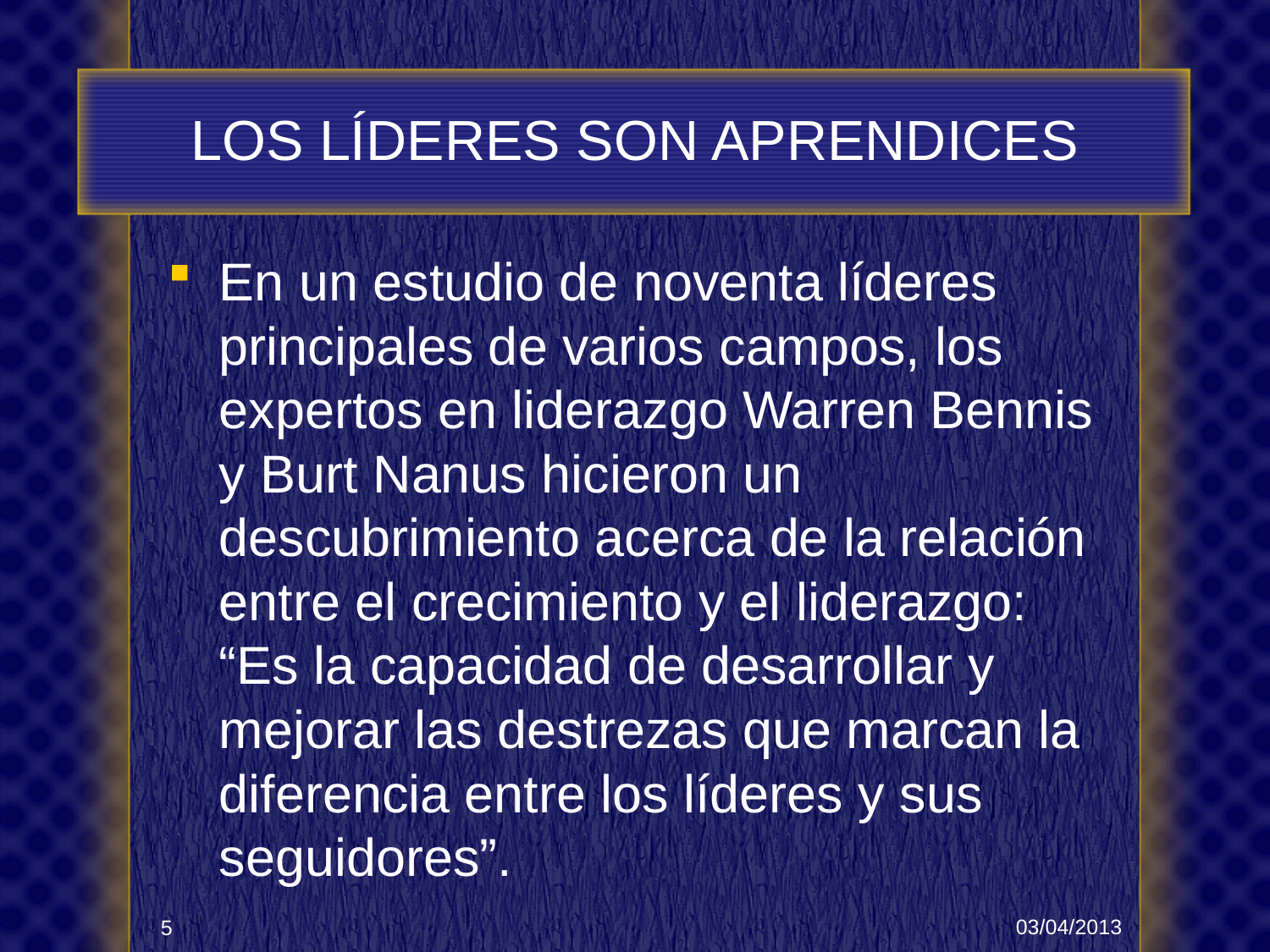

# LOS LÍDERES SON APRENDICES
En un estudio de noventa líderes principales de varios campos, los expertos en liderazgo Warren Bennis y Burt Nanus hicieron un descubrimiento acerca de la relación entre el crecimiento y el liderazgo: “Es la capacidad de desarrollar y mejorar las destrezas que marcan la diferencia entre los líderes y sus seguidores”.
03/04/2013
5